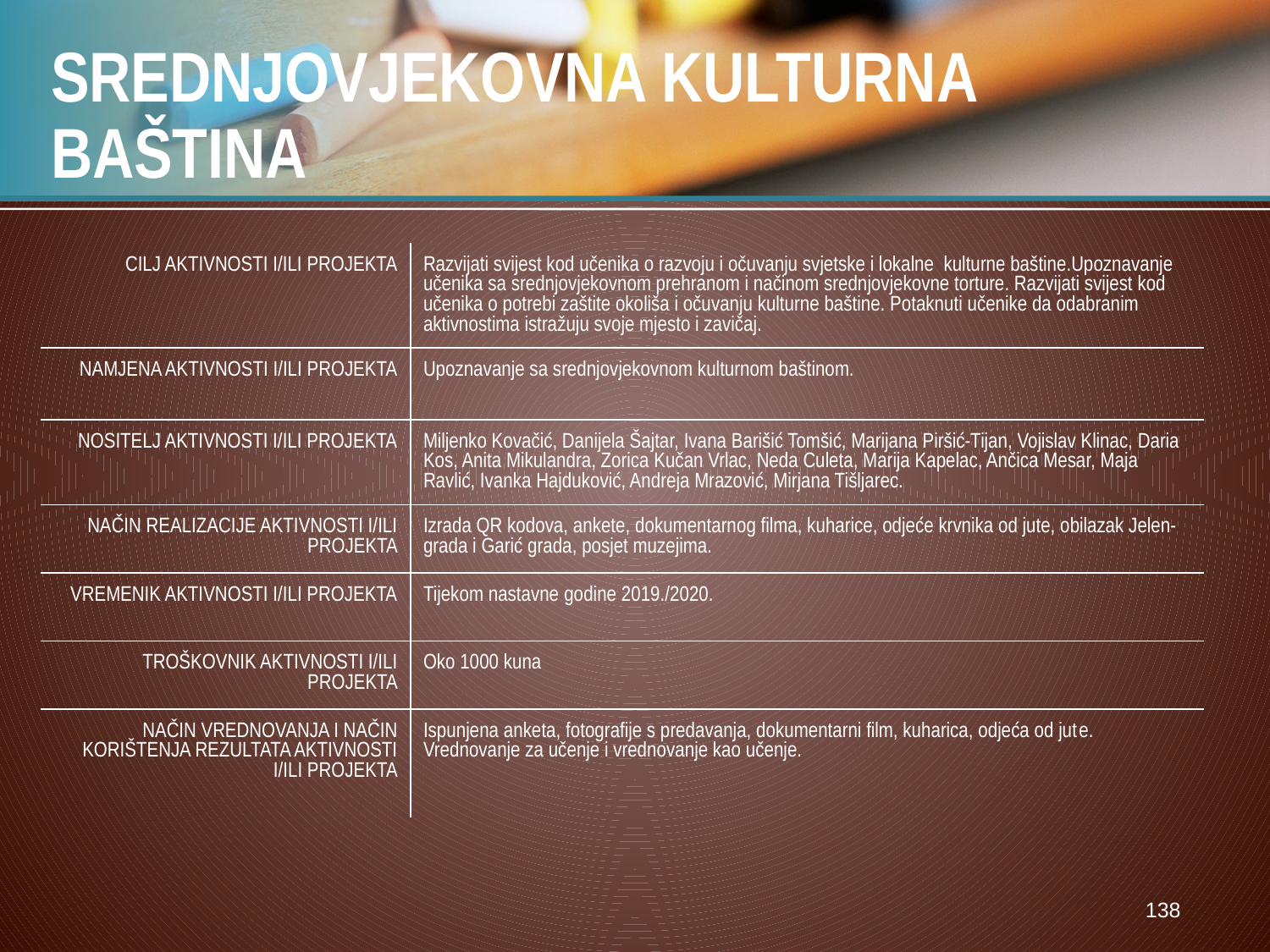

# SREDNJOVJEKOVNA KULTURNA BAŠTINA
| CILJ AKTIVNOSTI I/ILI PROJEKTA | Razvijati svijest kod učenika o razvoju i očuvanju svjetske i lokalne kulturne baštine.Upoznavanje učenika sa srednjovjekovnom prehranom i načinom srednjovjekovne torture. Razvijati svijest kod učenika o potrebi zaštite okoliša i očuvanju kulturne baštine. Potaknuti učenike da odabranim aktivnostima istražuju svoje mjesto i zavičaj. |
| --- | --- |
| NAMJENA AKTIVNOSTI I/ILI PROJEKTA | Upoznavanje sa srednjovjekovnom kulturnom baštinom. |
| NOSITELJ AKTIVNOSTI I/ILI PROJEKTA | Miljenko Kovačić, Danijela Šajtar, Ivana Barišić Tomšić, Marijana Piršić-Tijan, Vojislav Klinac, Daria Kos, Anita Mikulandra, Zorica Kučan Vrlac, Neda Culeta, Marija Kapelac, Ančica Mesar, Maja Ravlić, Ivanka Hajduković, Andreja Mrazović, Mirjana Tišljarec. |
| NAČIN REALIZACIJE AKTIVNOSTI I/ILI PROJEKTA | Izrada QR kodova, ankete, dokumentarnog filma, kuharice, odjeće krvnika od jute, obilazak Jelen- grada i Garić grada, posjet muzejima. |
| VREMENIK AKTIVNOSTI I/ILI PROJEKTA | Tijekom nastavne godine 2019./2020. |
| TROŠKOVNIK AKTIVNOSTI I/ILI PROJEKTA | Oko 1000 kuna |
| NAČIN VREDNOVANJA I NAČIN KORIŠTENJA REZULTATA AKTIVNOSTI I/ILI PROJEKTA | Ispunjena anketa, fotografije s predavanja, dokumentarni film, kuharica, odjeća od jute. Vrednovanje za učenje i vrednovanje kao učenje. |
138